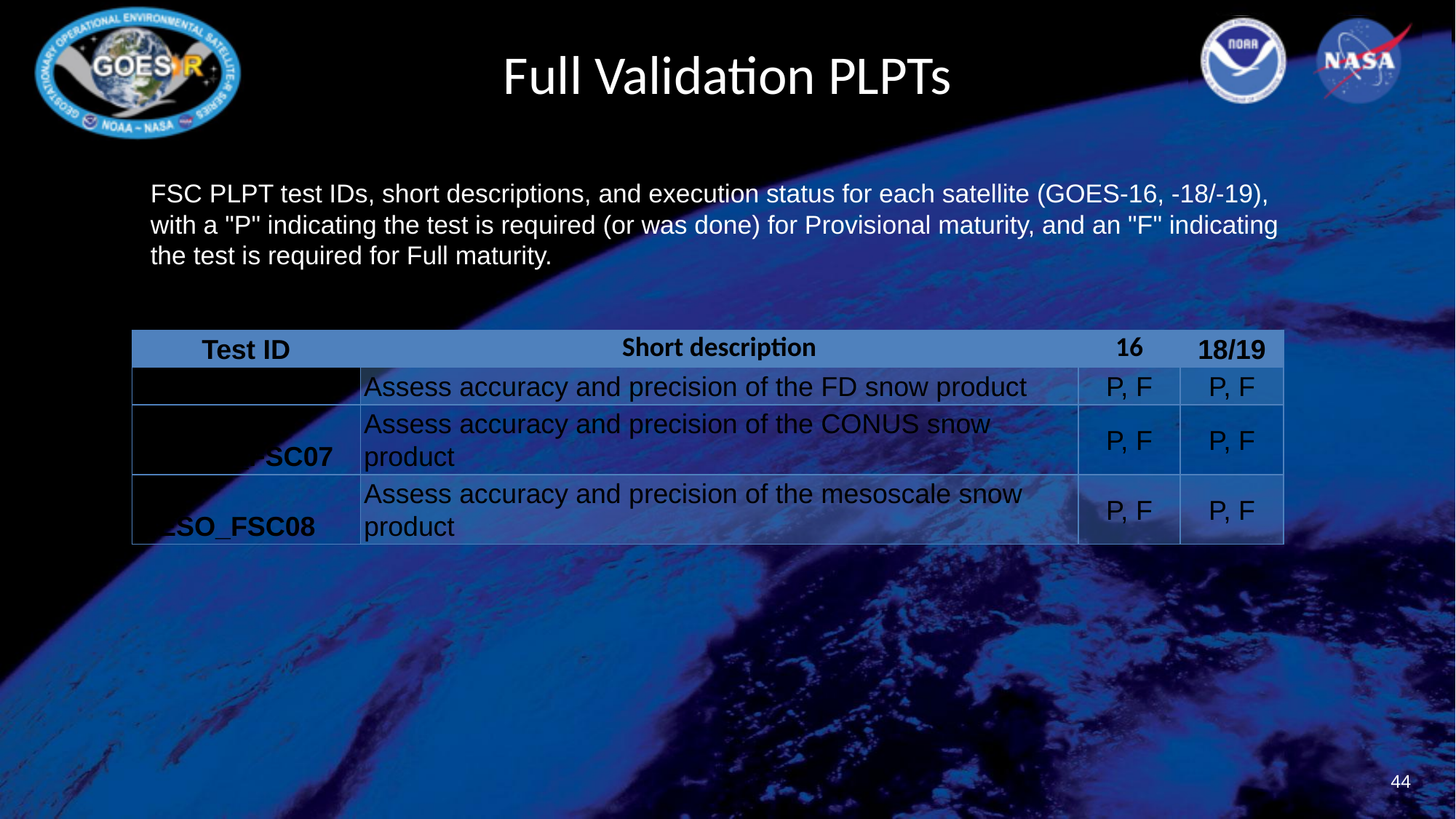

# Full Validation PLPTs
FSC PLPT test IDs, short descriptions, and execution status for each satellite (GOES-16, -18/-19), with a "P" indicating the test is required (or was done) for Provisional maturity, and an "F" indicating the test is required for Full maturity.
| Test ID | Short description | 16 | 18/19 |
| --- | --- | --- | --- |
| ABI-FD\_FSC06 | Assess accuracy and precision of the FD snow product | P, F | P, F |
| ABI-CONUS\_FSC07 | Assess accuracy and precision of the CONUS snow product | P, F | P, F |
| ABI-MESO\_FSC08 | Assess accuracy and precision of the mesoscale snow product | P, F | P, F |
44